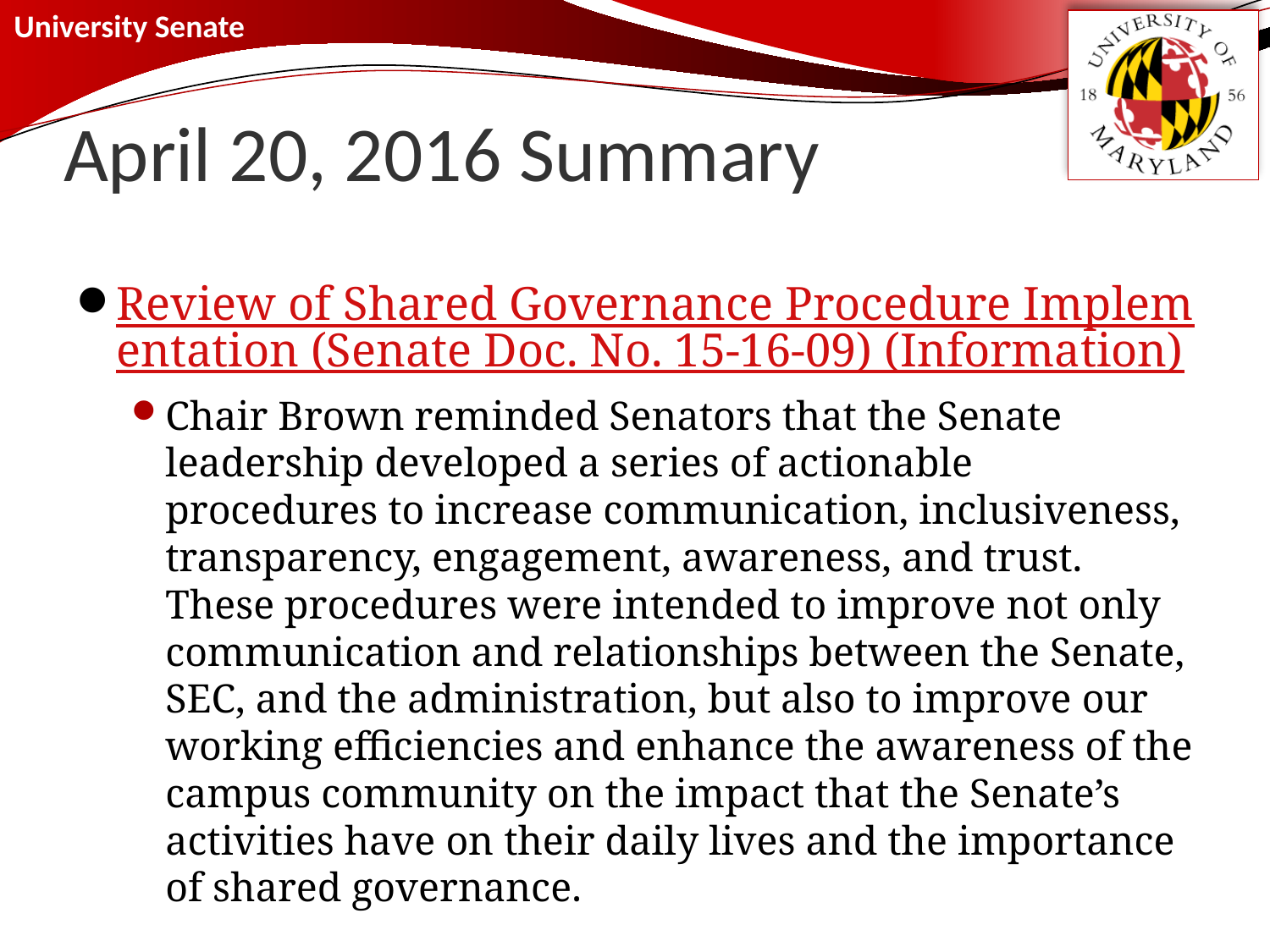

# April 20, 2016 Summary
Review of Shared Governance Procedure Implementation (Senate Doc. No. 15-16-09) (Information)
Chair Brown reminded Senators that the Senate leadership developed a series of actionable procedures to increase communication, inclusiveness, transparency, engagement, awareness, and trust. These procedures were intended to improve not only communication and relationships between the Senate, SEC, and the administration, but also to improve our working efficiencies and enhance the awareness of the campus community on the impact that the Senate’s activities have on their daily lives and the importance of shared governance.